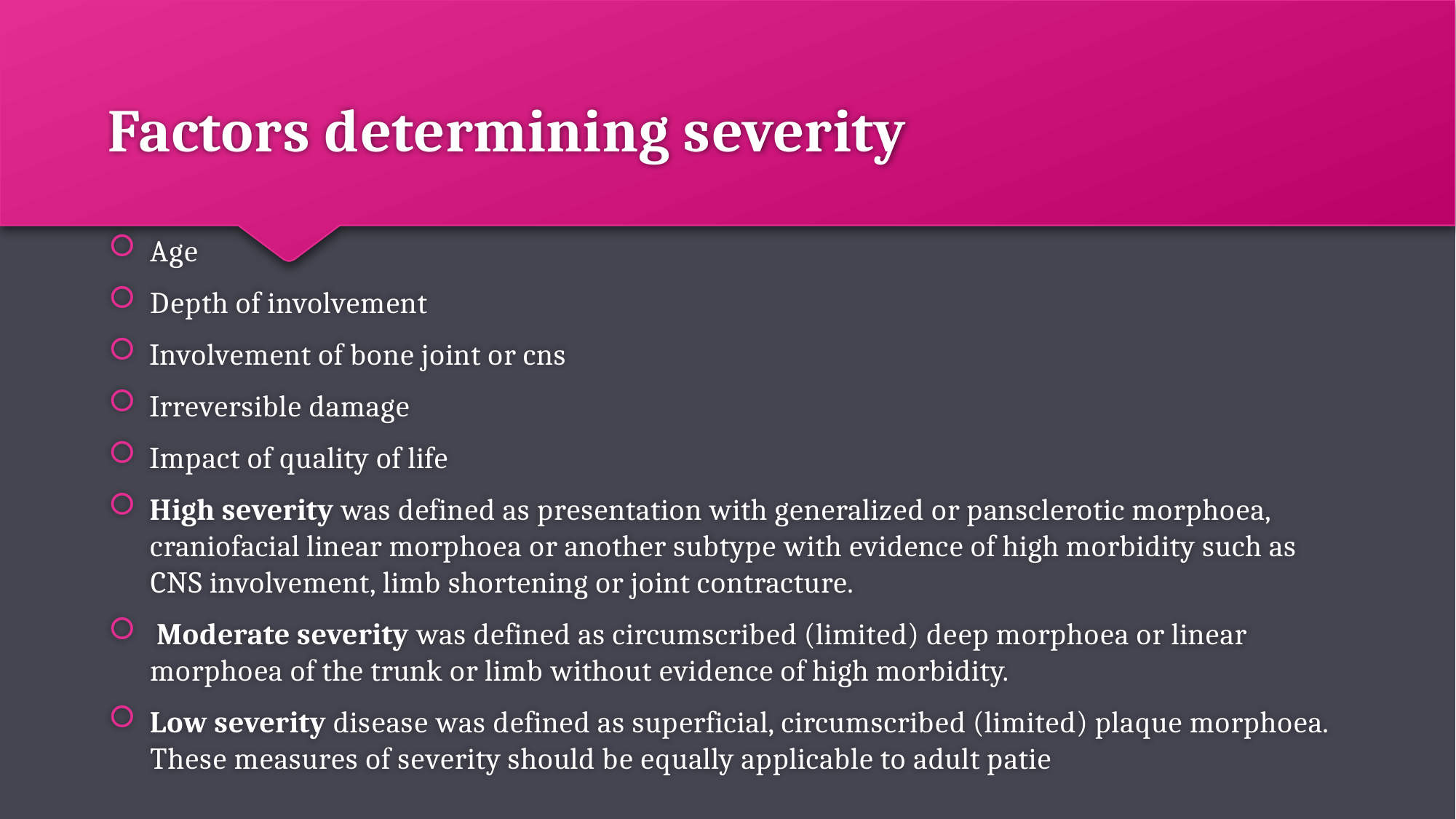

# Factors determining severity
Age
Depth of involvement
Involvement of bone joint or cns
Irreversible damage
Impact of quality of life
High severity was defined as presentation with generalized or pansclerotic morphoea, craniofacial linear morphoea or another subtype with evidence of high morbidity such as CNS involvement, limb shortening or joint contracture.
 Moderate severity was defined as circumscribed (limited) deep morphoea or linear morphoea of the trunk or limb without evidence of high morbidity.
Low severity disease was defined as superficial, circumscribed (limited) plaque morphoea. These measures of severity should be equally applicable to adult patie